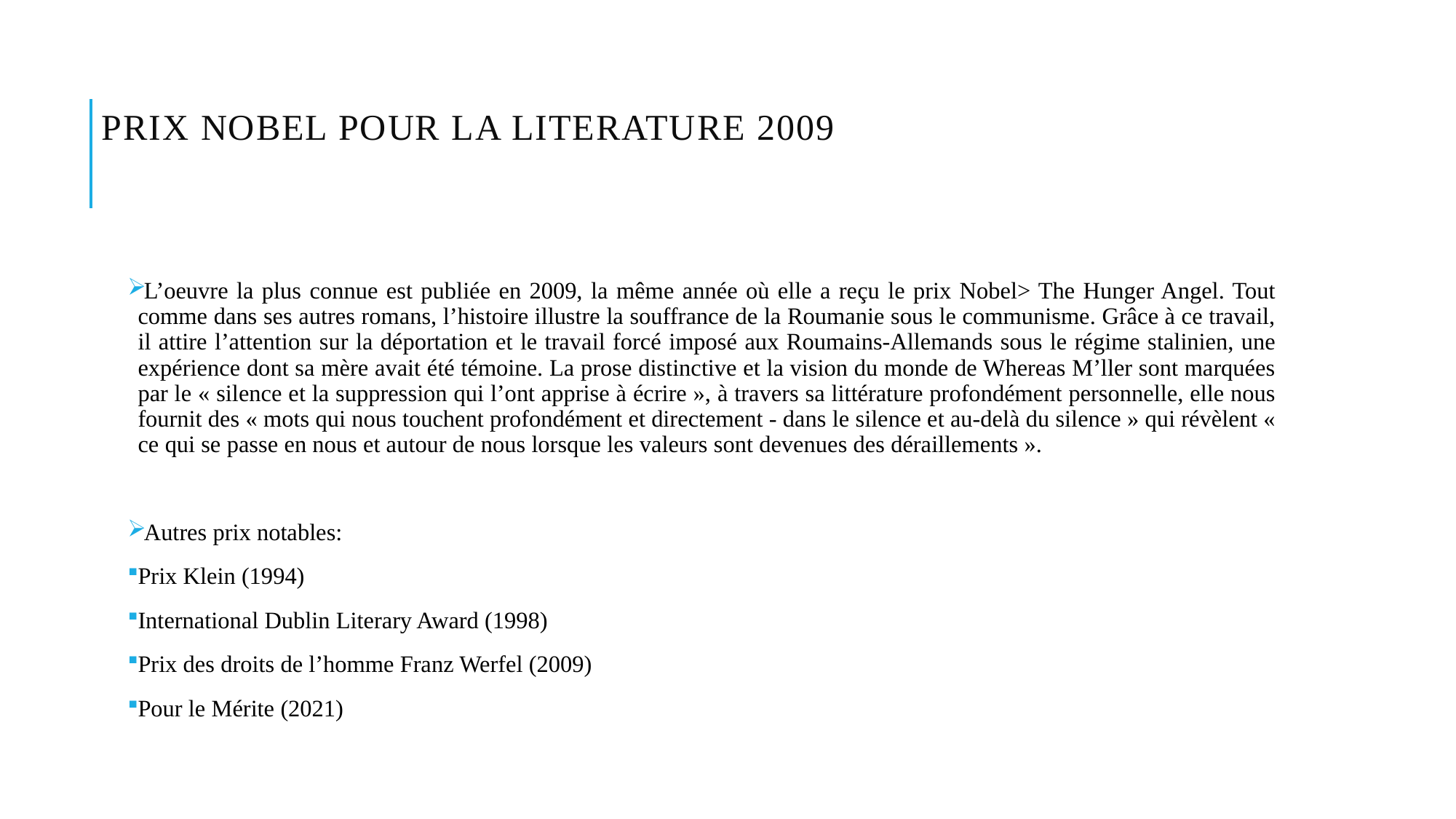

# PRIX Nobel pour la literature 2009
L’oeuvre la plus connue est publiée en 2009, la même année où elle a reçu le prix Nobel> The Hunger Angel. Tout comme dans ses autres romans, l’histoire illustre la souffrance de la Roumanie sous le communisme. Grâce à ce travail, il attire l’attention sur la déportation et le travail forcé imposé aux Roumains-Allemands sous le régime stalinien, une expérience dont sa mère avait été témoine. La prose distinctive et la vision du monde de Whereas M’ller sont marquées par le « silence et la suppression qui l’ont apprise à écrire », à travers sa littérature profondément personnelle, elle nous fournit des « mots qui nous touchent profondément et directement - dans le silence et au-delà du silence » qui révèlent « ce qui se passe en nous et autour de nous lorsque les valeurs sont devenues des déraillements ».

Autres prix notables:
Prix Klein (1994)
International Dublin Literary Award (1998)
Prix des droits de l’homme Franz Werfel (2009)
Pour le Mérite (2021)